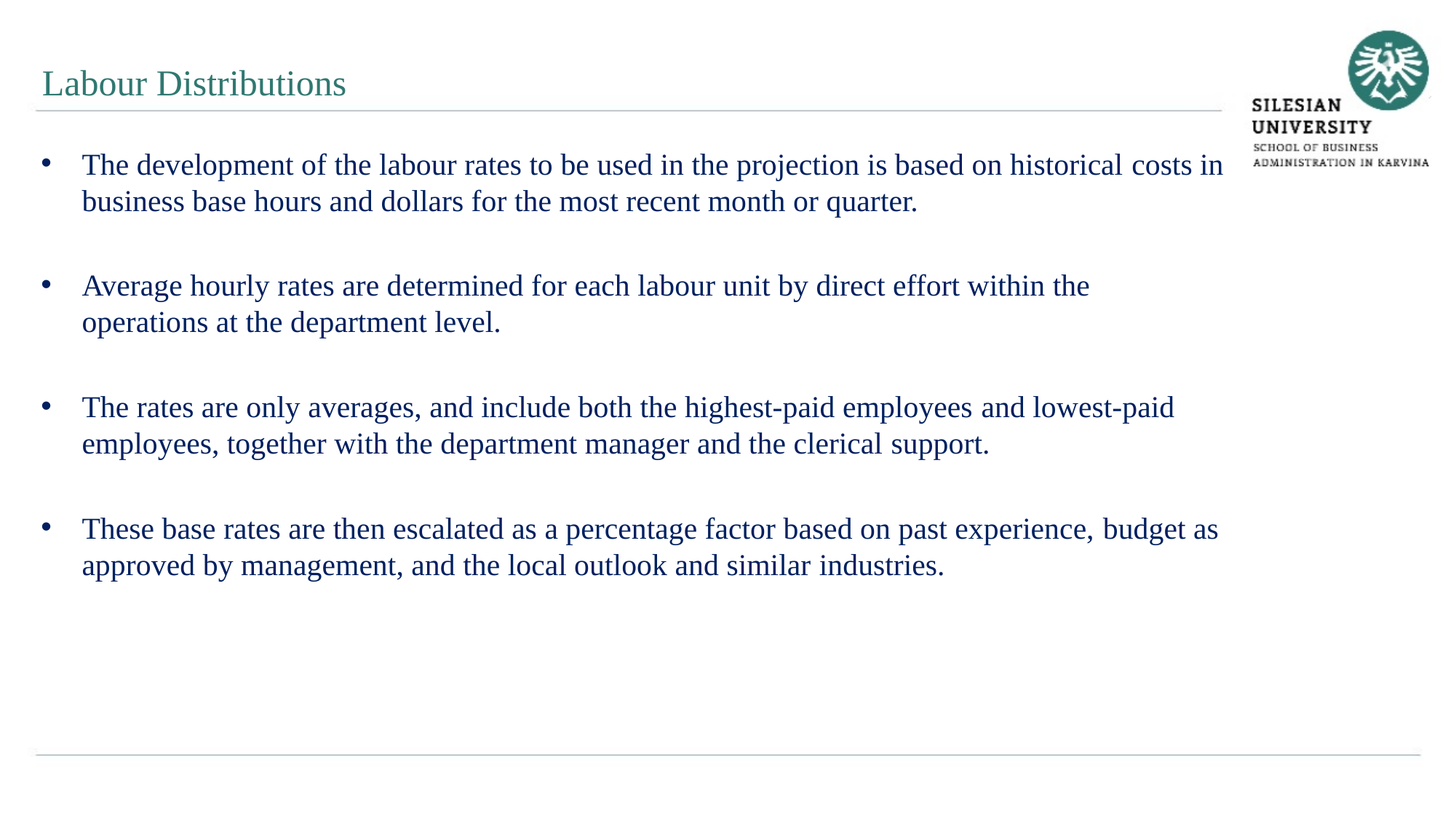

Labour Distributions
The development of the labour rates to be used in the projection is based on historical costs in business base hours and dollars for the most recent month or quarter.

Average hourly rates are determined for each labour unit by direct effort within the operations at the department level.

The rates are only averages, and include both the highest-paid employees and lowest-paid employees, together with the department manager and the clerical support.

These base rates are then escalated as a percentage factor based on past experience, budget as approved by management, and the local outlook and similar industries.